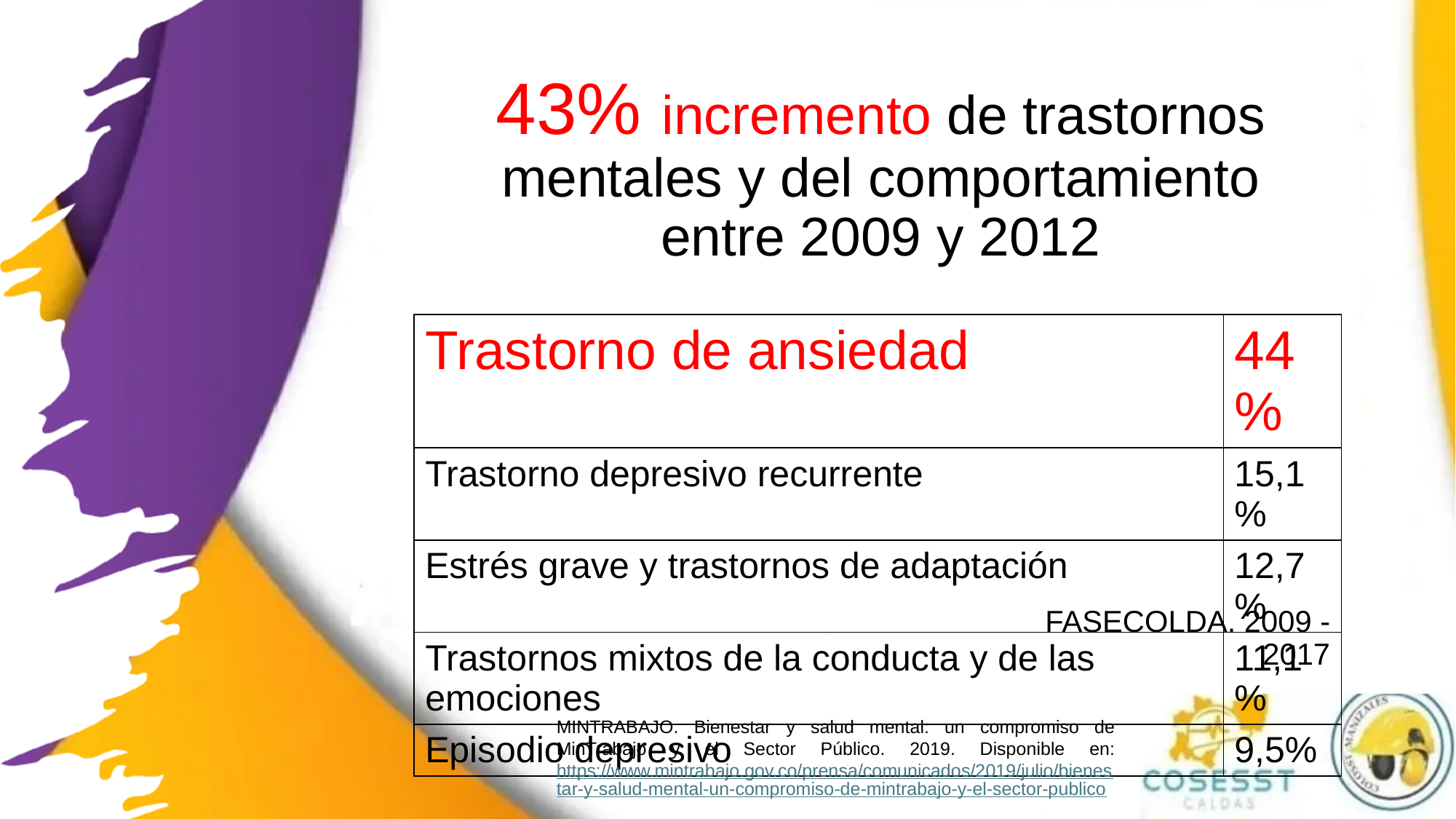

43% incremento de trastornos mentales y del comportamiento entre 2009 y 2012
| Trastorno de ansiedad | 44% |
| --- | --- |
| Trastorno depresivo recurrente | 15,1% |
| Estrés grave y trastornos de adaptación | 12,7% |
| Trastornos mixtos de la conducta y de las emociones | 11,1% |
| Episodio depresivo | 9,5% |
FASECOLDA. 2009 - 2017
MINTRABAJO. Bienestar y salud mental: un compromiso de MinTrabajo y el Sector Público. 2019. Disponible en: https://www.mintrabajo.gov.co/prensa/comunicados/2019/julio/bienestar-y-salud-mental-un-compromiso-de-mintrabajo-y-el-sector-publico